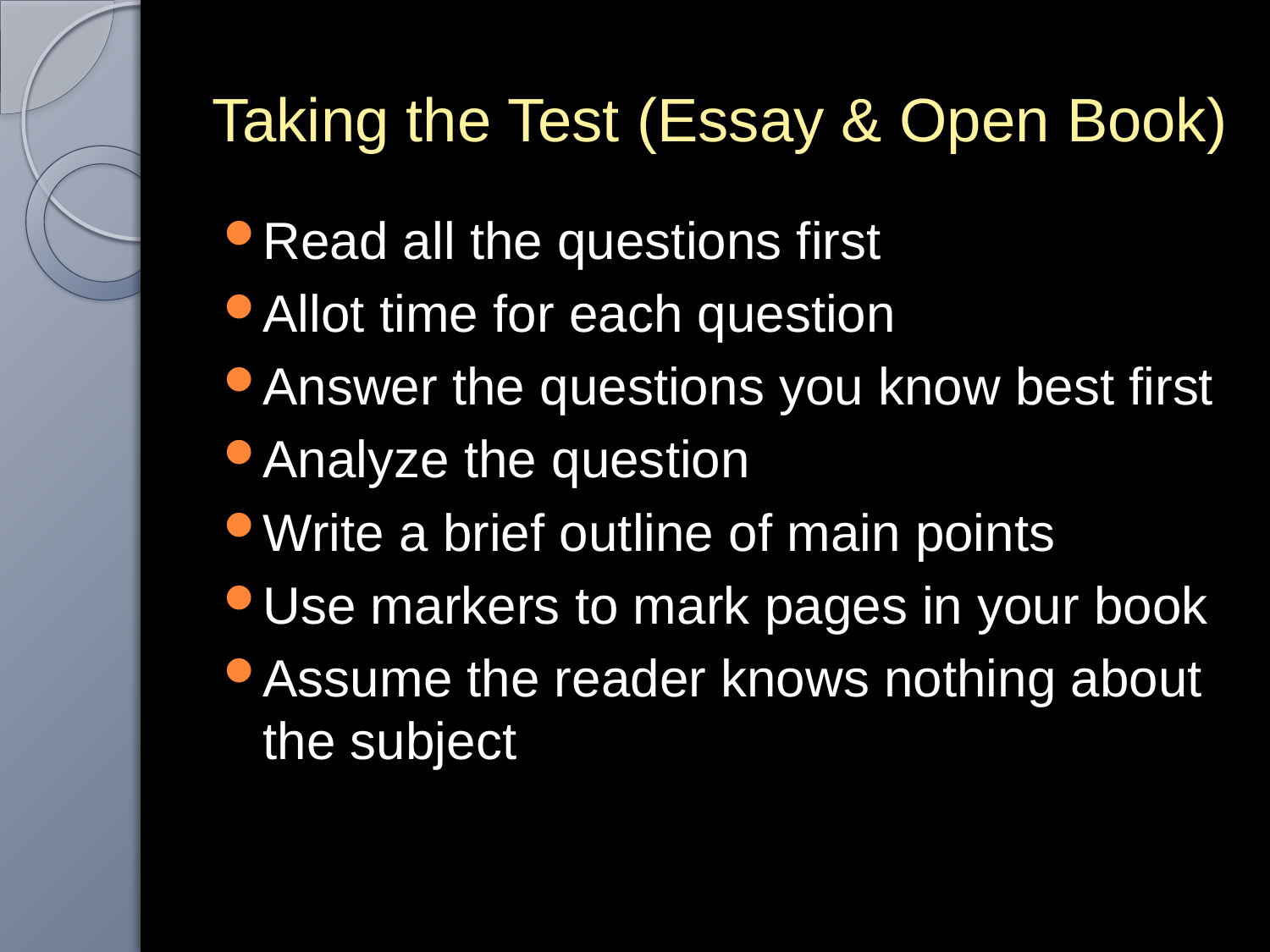

# Taking the Test (Essay & Open Book)
Read all the questions first
Allot time for each question
Answer the questions you know best first
Analyze the question
Write a brief outline of main points
Use markers to mark pages in your book
Assume the reader knows nothing about the subject